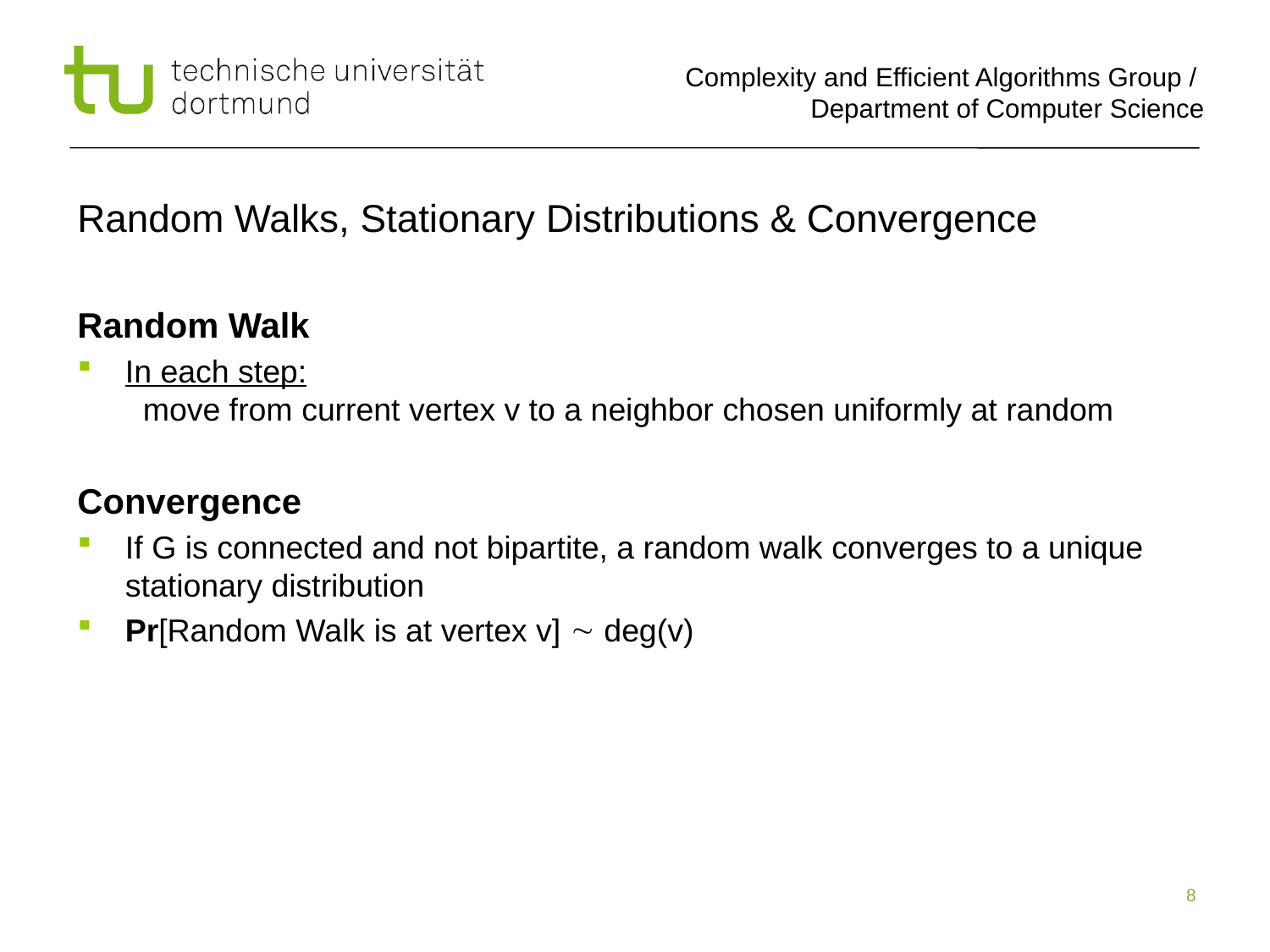

# Random Walks, Stationary Distributions & Convergence
Random Walk
In each step:
  move from current vertex v to a neighbor chosen uniformly at random

Convergence
If G is connected and not bipartite, a random walk converges to a unique stationary distribution
Pr[Random Walk is at vertex v] ∼ deg(v)